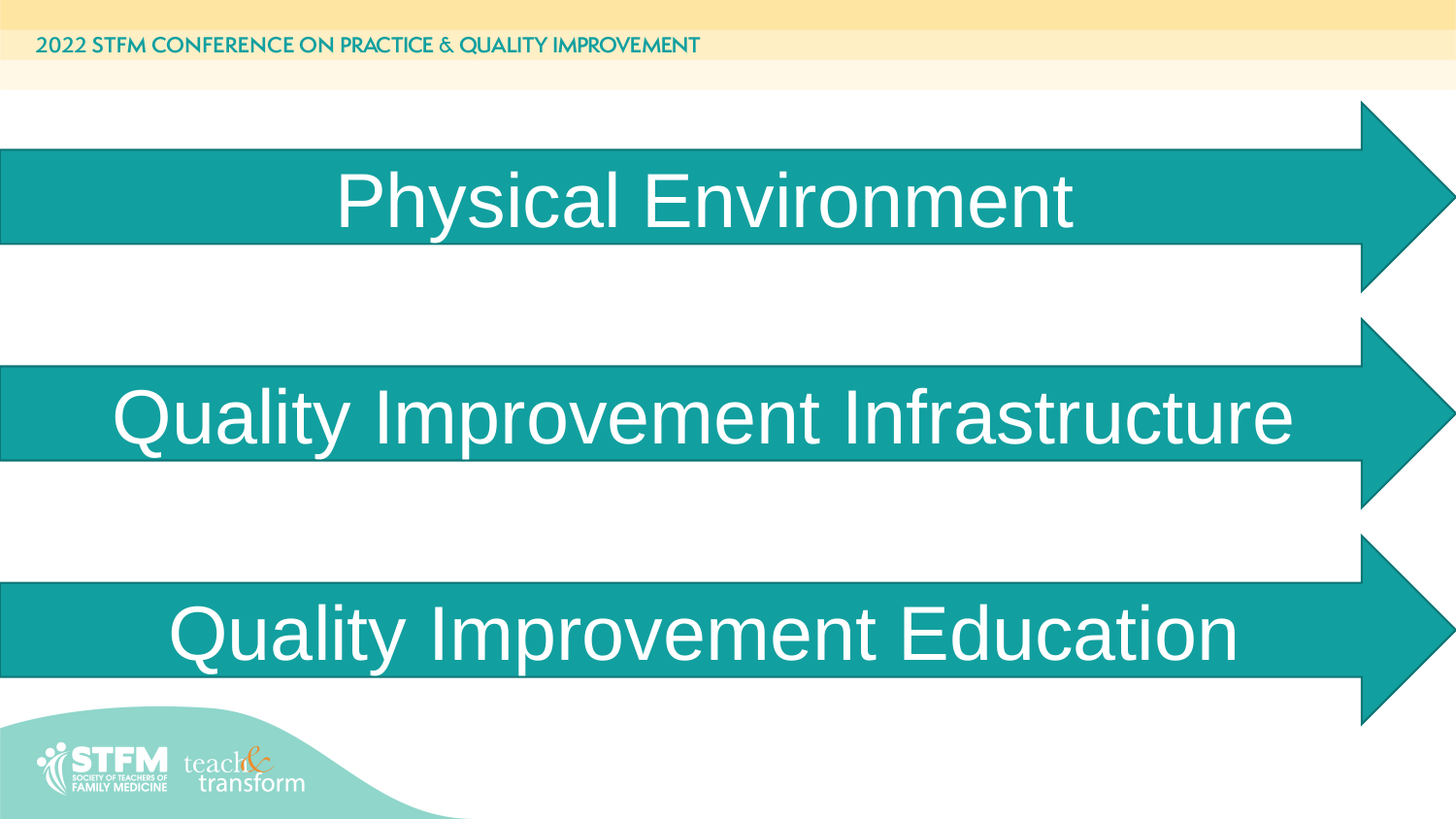

Physical Environment
Quality Improvement Infrastructure
Quality Improvement Education